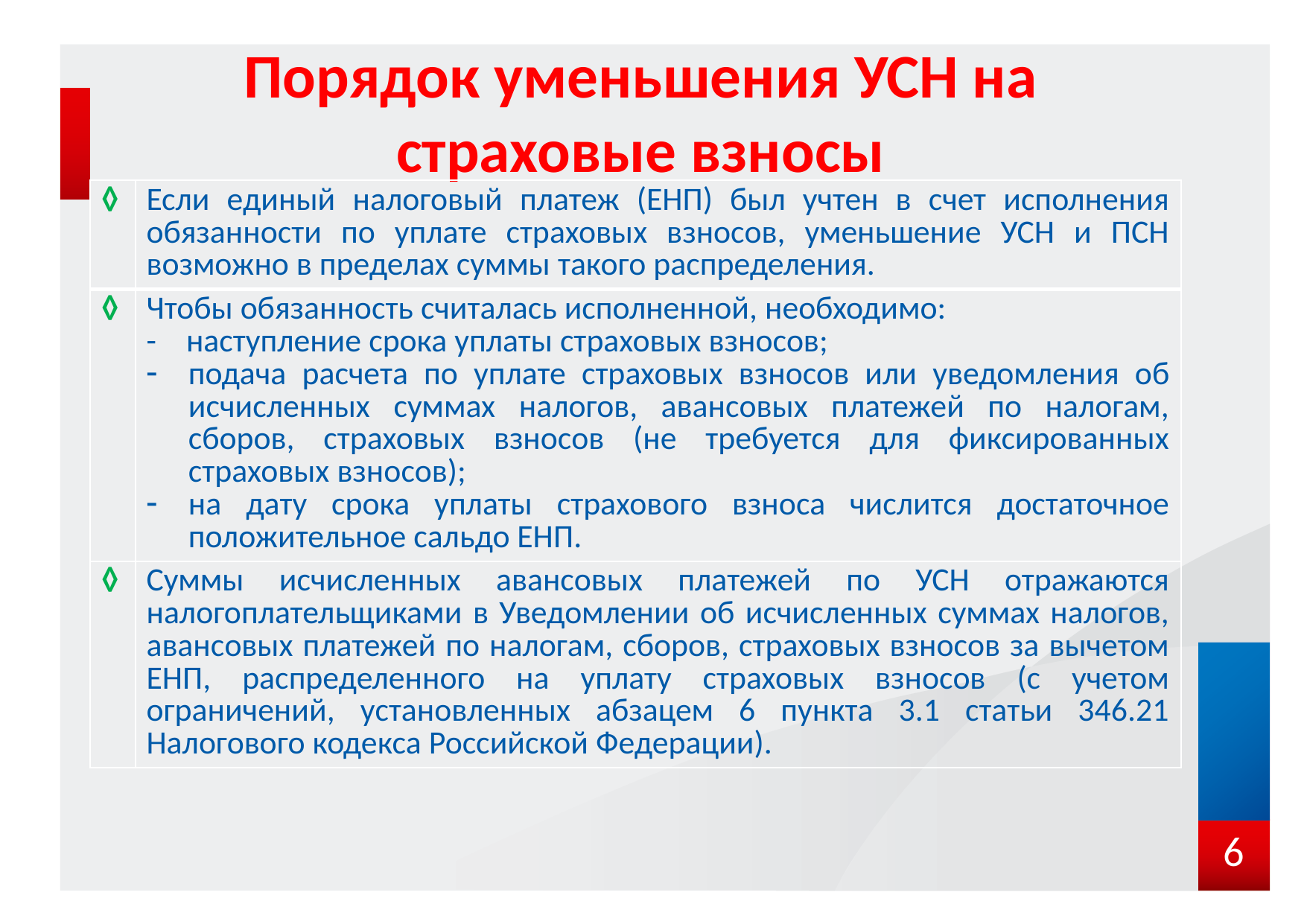

# Порядок уменьшения УСН на страховые взносы
| ◊ | Если единый налоговый платеж (ЕНП) был учтен в счет исполнения обязанности по уплате страховых взносов, уменьшение УСН и ПСН возможно в пределах суммы такого распределения. |
| --- | --- |
| ◊ | Чтобы обязанность считалась исполненной, необходимо: - наступление срока уплаты страховых взносов; подача расчета по уплате страховых взносов или уведомления об исчисленных суммах налогов, авансовых платежей по налогам, сборов, страховых взносов (не требуется для фиксированных страховых взносов); на дату срока уплаты страхового взноса числится достаточное положительное сальдо ЕНП. |
| ◊ | Суммы исчисленных авансовых платежей по УСН отражаются налогоплательщиками в Уведомлении об исчисленных суммах налогов, авансовых платежей по налогам, сборов, страховых взносов за вычетом ЕНП, распределенного на уплату страховых взносов (с учетом ограничений, установленных абзацем 6 пункта 3.1 статьи 346.21 Налогового кодекса Российской Федерации). |
6